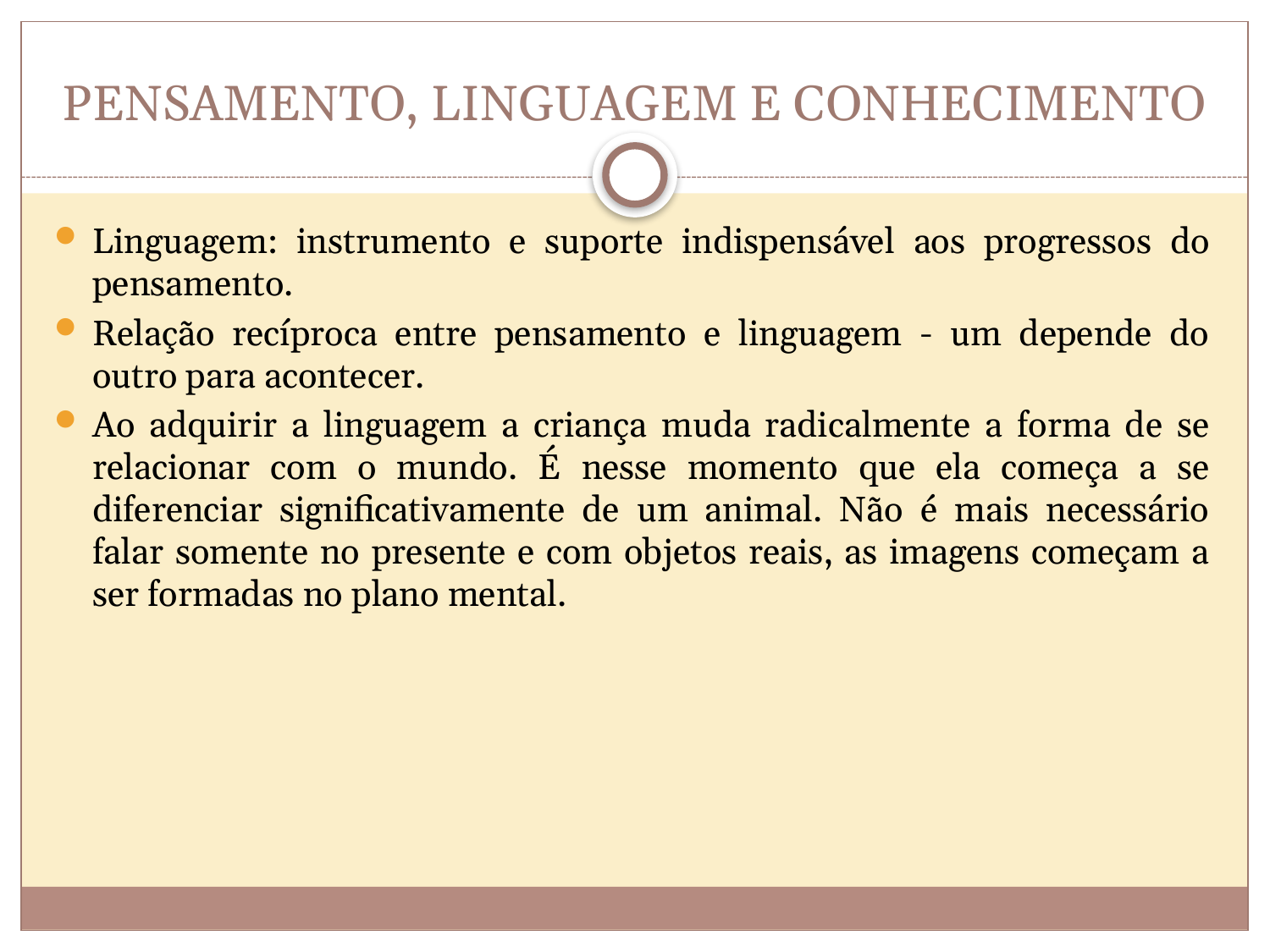

# PENSAMENTO, LINGUAGEM E CONHECIMENTO
Linguagem: instrumento e suporte indispensável aos progressos do pensamento.
Relação recíproca entre pensamento e linguagem - um depende do outro para acontecer.
Ao adquirir a linguagem a criança muda radicalmente a forma de se relacionar com o mundo. É nesse momento que ela começa a se diferenciar significativamente de um animal. Não é mais necessário falar somente no presente e com objetos reais, as imagens começam a ser formadas no plano mental.